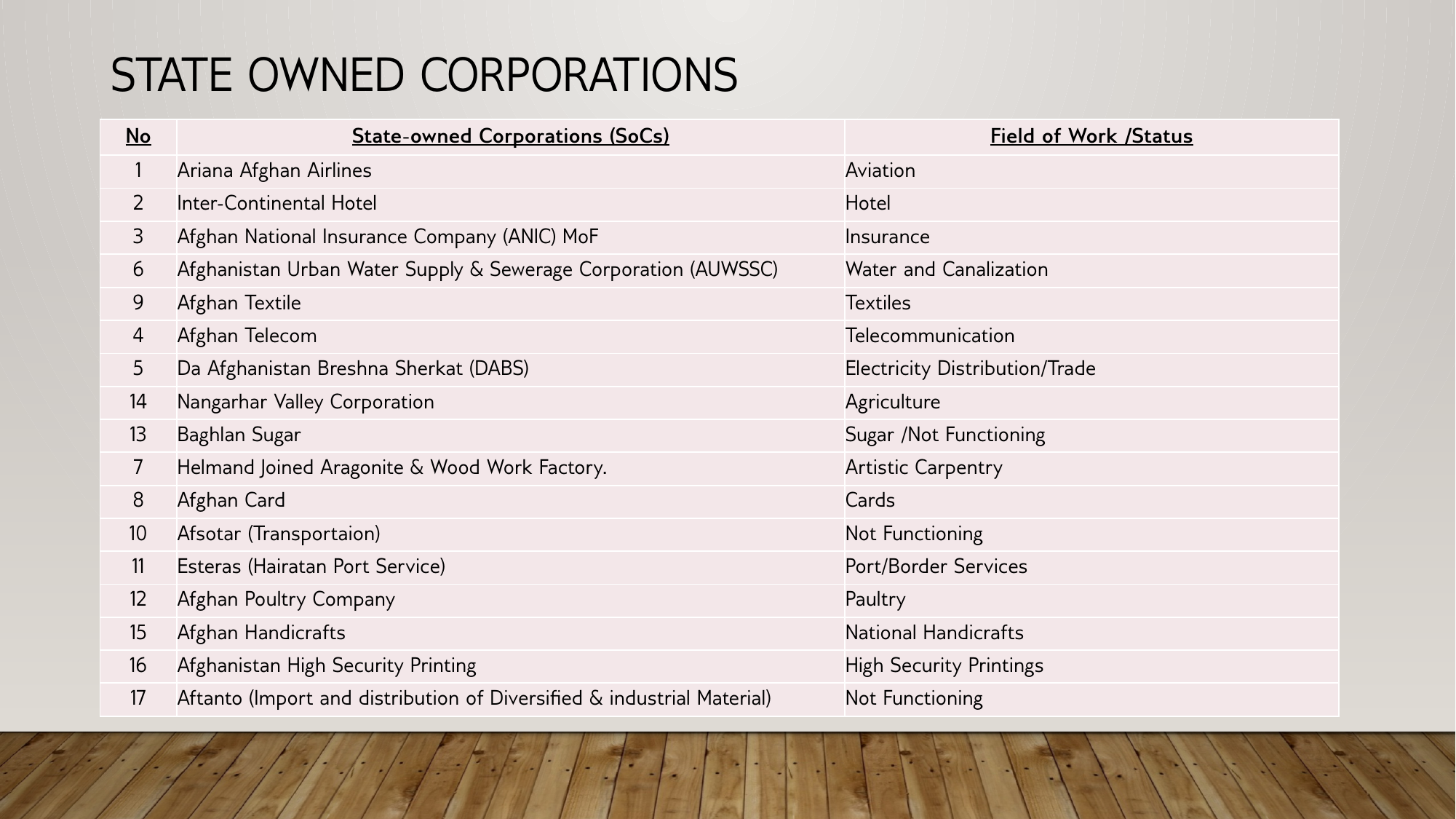

# State Owned Corporations
| No | State-owned Corporations (SoCs) | Field of Work /Status |
| --- | --- | --- |
| 1 | Ariana Afghan Airlines | Aviation |
| 2 | Inter-Continental Hotel | Hotel |
| 3 | Afghan National Insurance Company (ANIC) MoF | Insurance |
| 6 | Afghanistan Urban Water Supply & Sewerage Corporation (AUWSSC) | Water and Canalization |
| 9 | Afghan Textile | Textiles |
| 4 | Afghan Telecom | Telecommunication |
| 5 | Da Afghanistan Breshna Sherkat (DABS) | Electricity Distribution/Trade |
| 14 | Nangarhar Valley Corporation | Agriculture |
| 13 | Baghlan Sugar | Sugar /Not Functioning |
| 7 | Helmand Joined Aragonite & Wood Work Factory. | Artistic Carpentry |
| 8 | Afghan Card | Cards |
| 10 | Afsotar (Transportaion) | Not Functioning |
| 11 | Esteras (Hairatan Port Service) | Port/Border Services |
| 12 | Afghan Poultry Company | Paultry |
| 15 | Afghan Handicrafts | National Handicrafts |
| 16 | Afghanistan High Security Printing | High Security Printings |
| 17 | Aftanto (Import and distribution of Diversified & industrial Material) | Not Functioning |